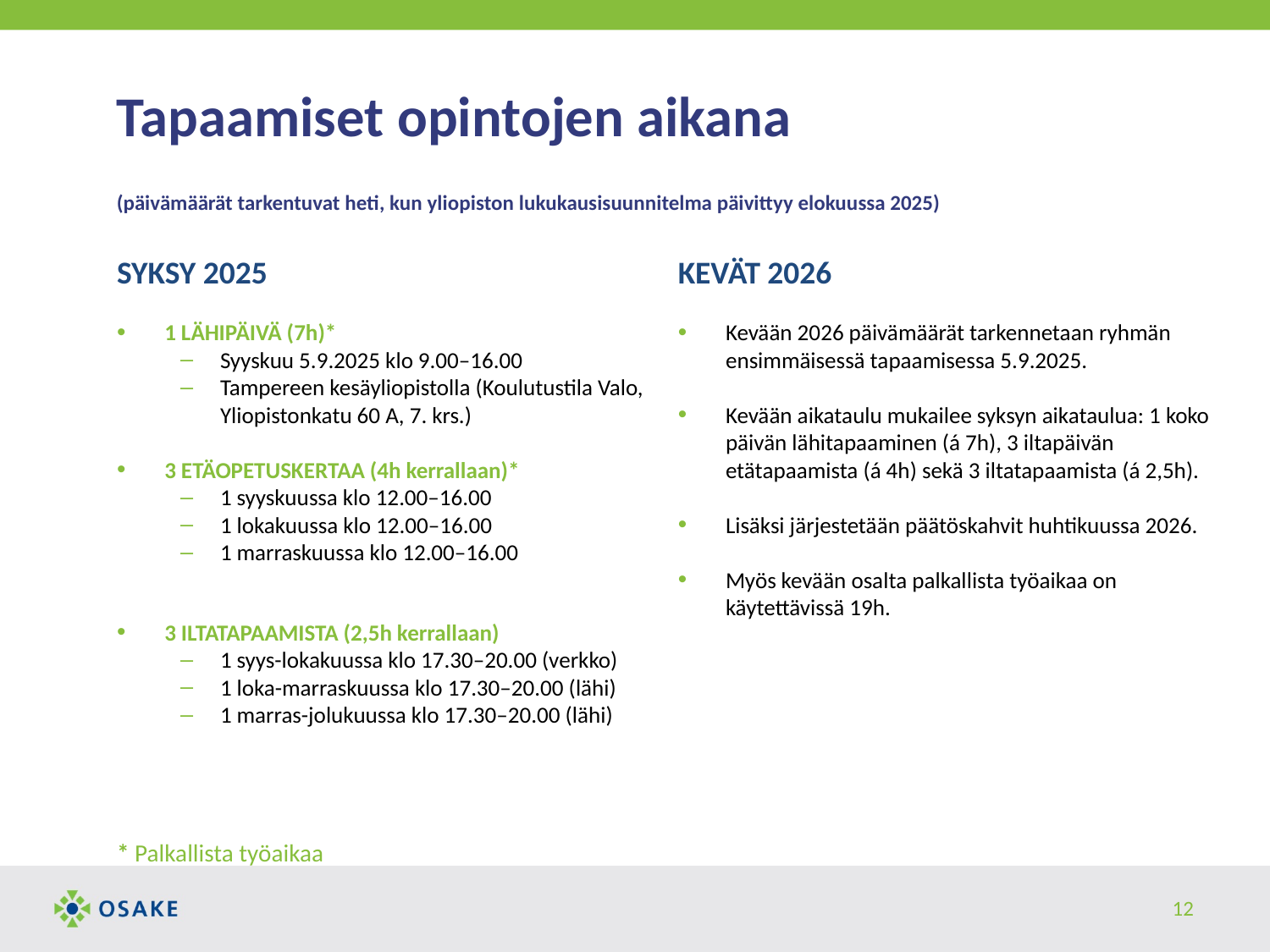

# Tapaamiset opintojen aikana  (päivämäärät tarkentuvat heti, kun yliopiston lukukausisuunnitelma päivittyy elokuussa 2025)
SYKSY 2025

1 LÄHIPÄIVÄ (7h)*
Syyskuu 5.9.2025 klo 9.00–16.00
Tampereen kesäyliopistolla (Koulutustila Valo, Yliopistonkatu 60 A, 7. krs.)

3 ETÄOPETUSKERTAA (4h kerrallaan)*
1 syyskuussa klo 12.00–16.00
1 lokakuussa klo 12.00–16.00
1 marraskuussa klo 12.00–16.00

3 ILTATAPAAMISTA (2,5h kerrallaan)
1 syys-lokakuussa klo 17.30–20.00 (verkko)
1 loka-marraskuussa klo 17.30–20.00 (lähi)
1 marras-jolukuussa klo 17.30–20.00 (lähi)

* Palkallista työaikaa

KEVÄT 2026

Kevään 2026 päivämäärät tarkennetaan ryhmän ensimmäisessä tapaamisessa 5.9.2025.

Kevään aikataulu mukailee syksyn aikataulua: 1 koko päivän lähitapaaminen (á 7h), 3 iltapäivän etätapaamista (á 4h) sekä 3 iltatapaamista (á 2,5h).

Lisäksi järjestetään päätöskahvit huhtikuussa 2026.

Myös kevään osalta palkallista työaikaa on käytettävissä 19h.

12